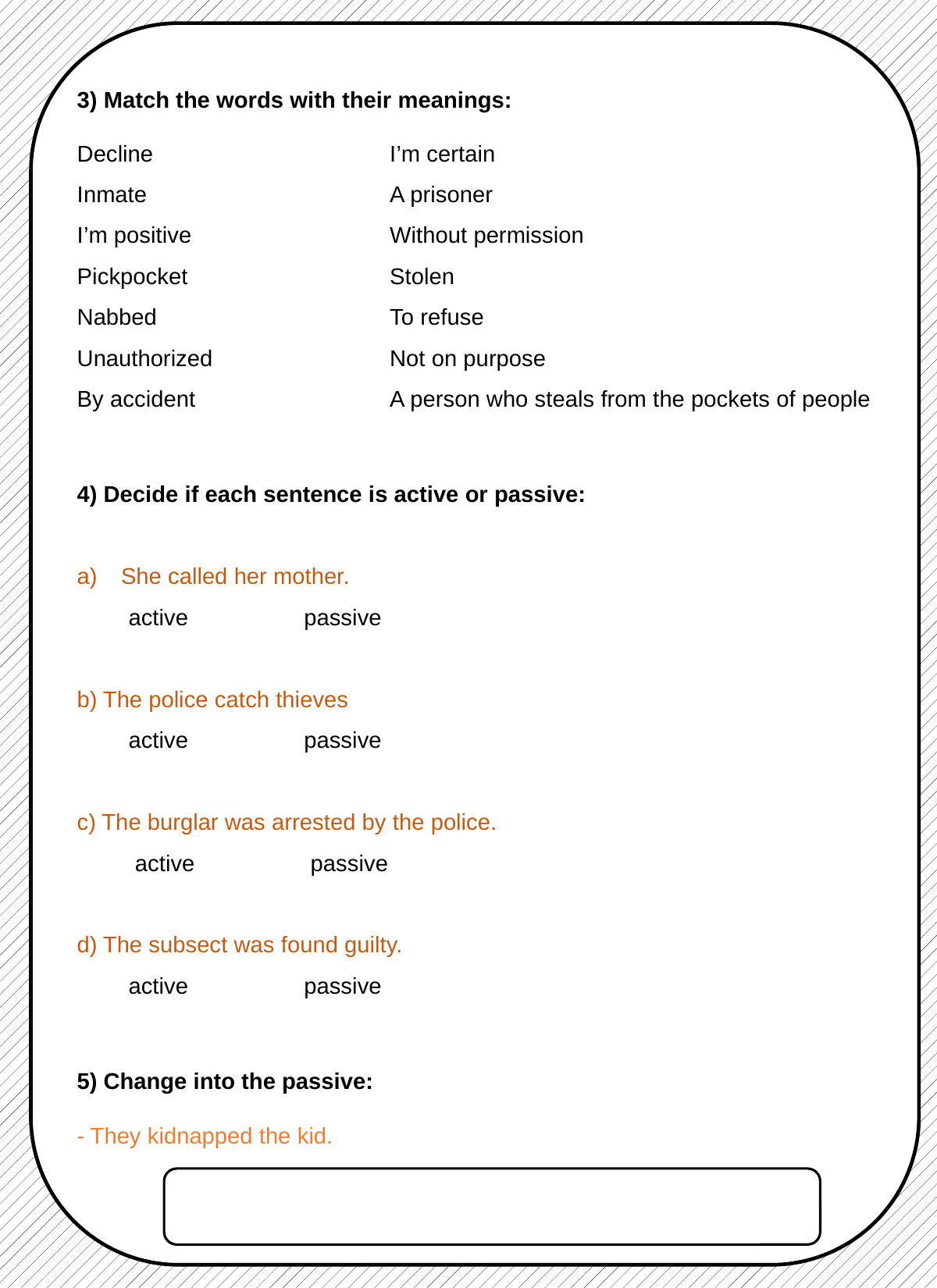

3) Match the words with their meanings:
Decline
Inmate
I’m positive
Pickpocket
Nabbed
Unauthorized
By accident

I’m certain
A prisoner
Without permission
Stolen
To refuse
Not on purpose
A person who steals from the pockets of people

4) Decide if each sentence is active or passive:

She called her mother.
        active                  passive

b) The police catch thieves
        active                  passive

c) The burglar was arrested by the police.
         active                  passive

d) The subsect was found guilty.
        active                  passive
5) Change into the passive:

- They kidnapped the kid.